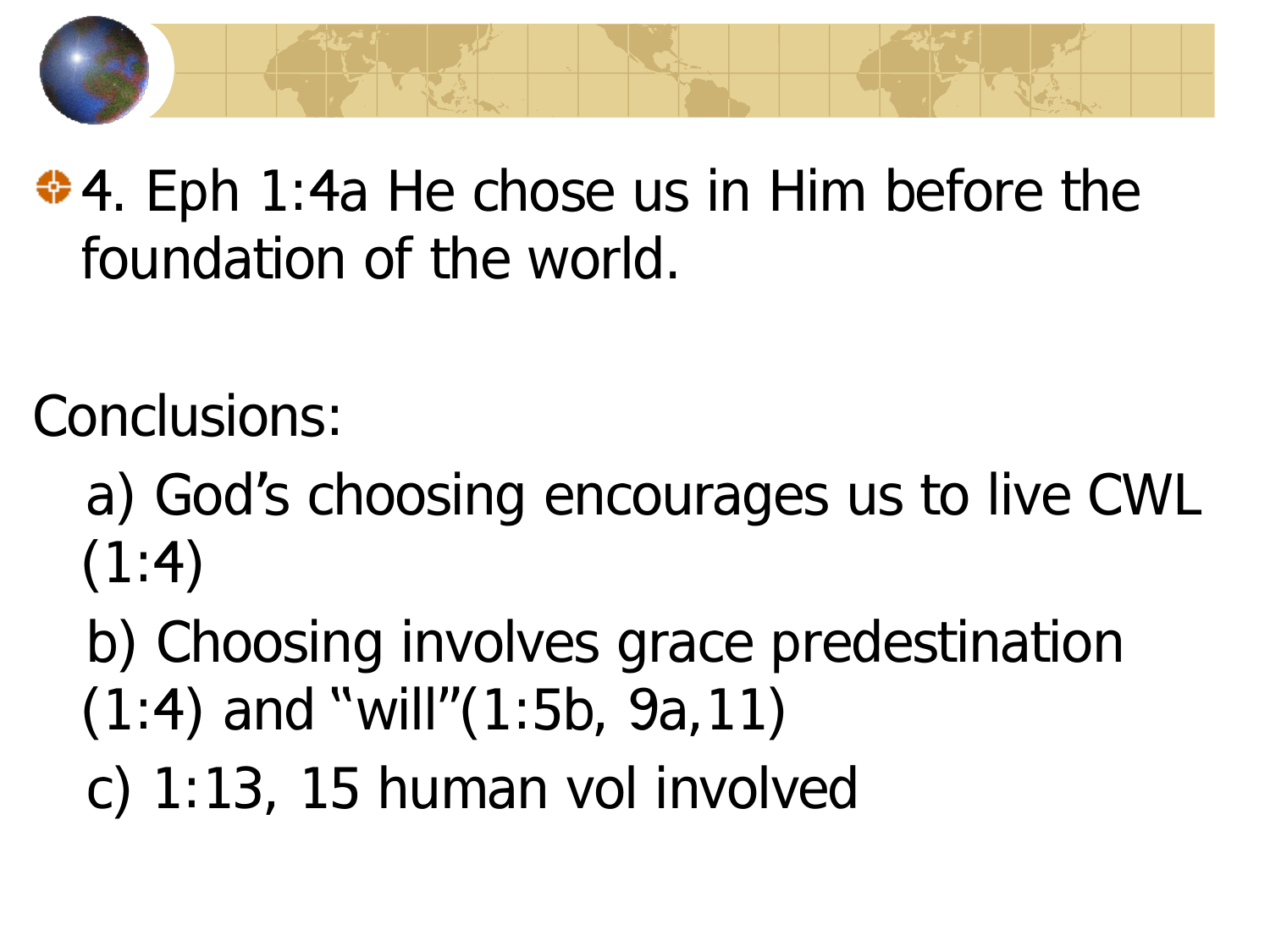

4. Eph 1:4a He chose us in Him before the foundation of the world.

Conclusions:
   a) God’s choosing encourages us to live CWL (1:4)
   b) Choosing involves grace predestination (1:4) and “will”(1:5b, 9a,11)
   c) 1:13, 15 human vol involved